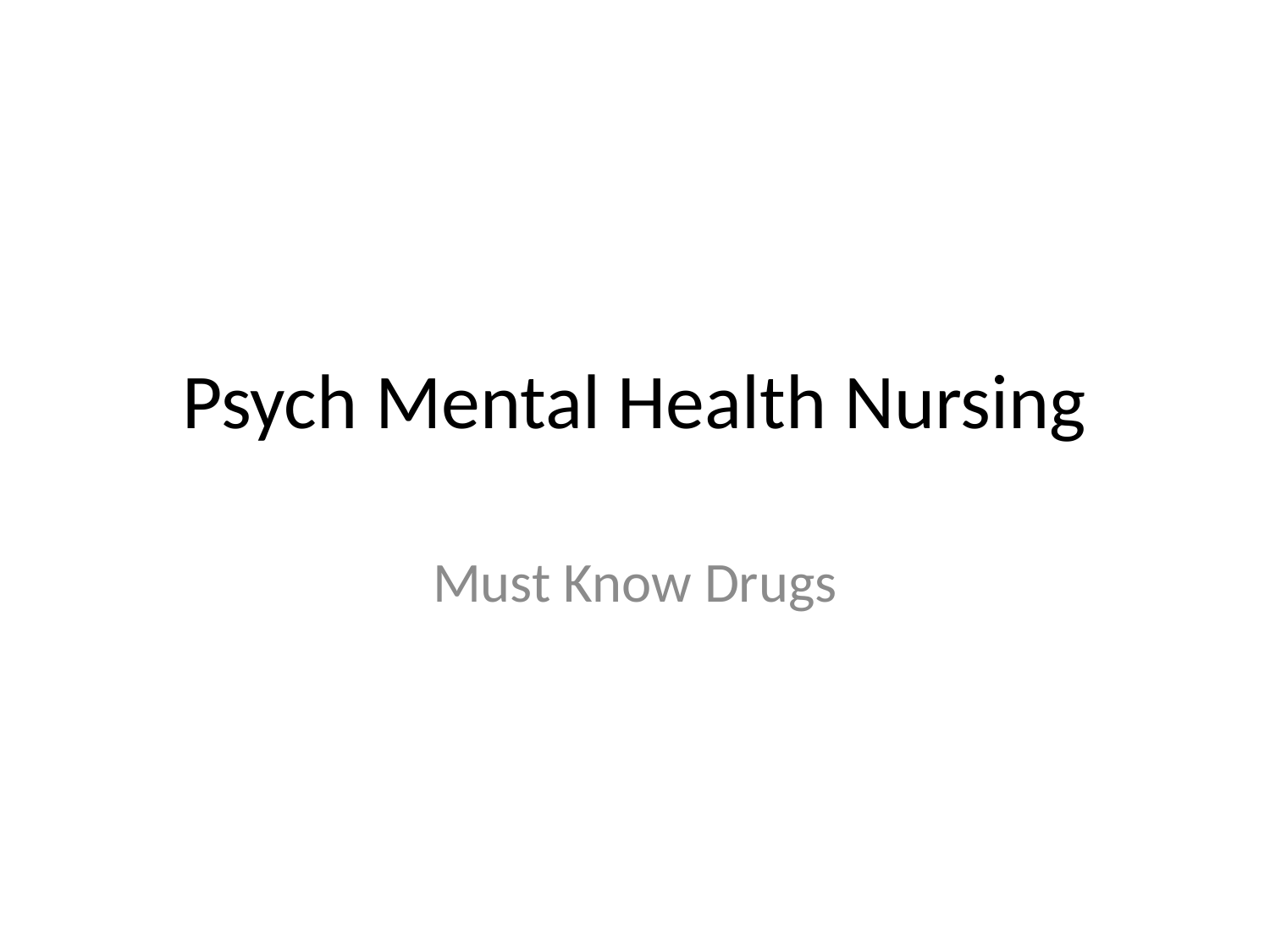

# Psych Mental Health Nursing
Must Know Drugs